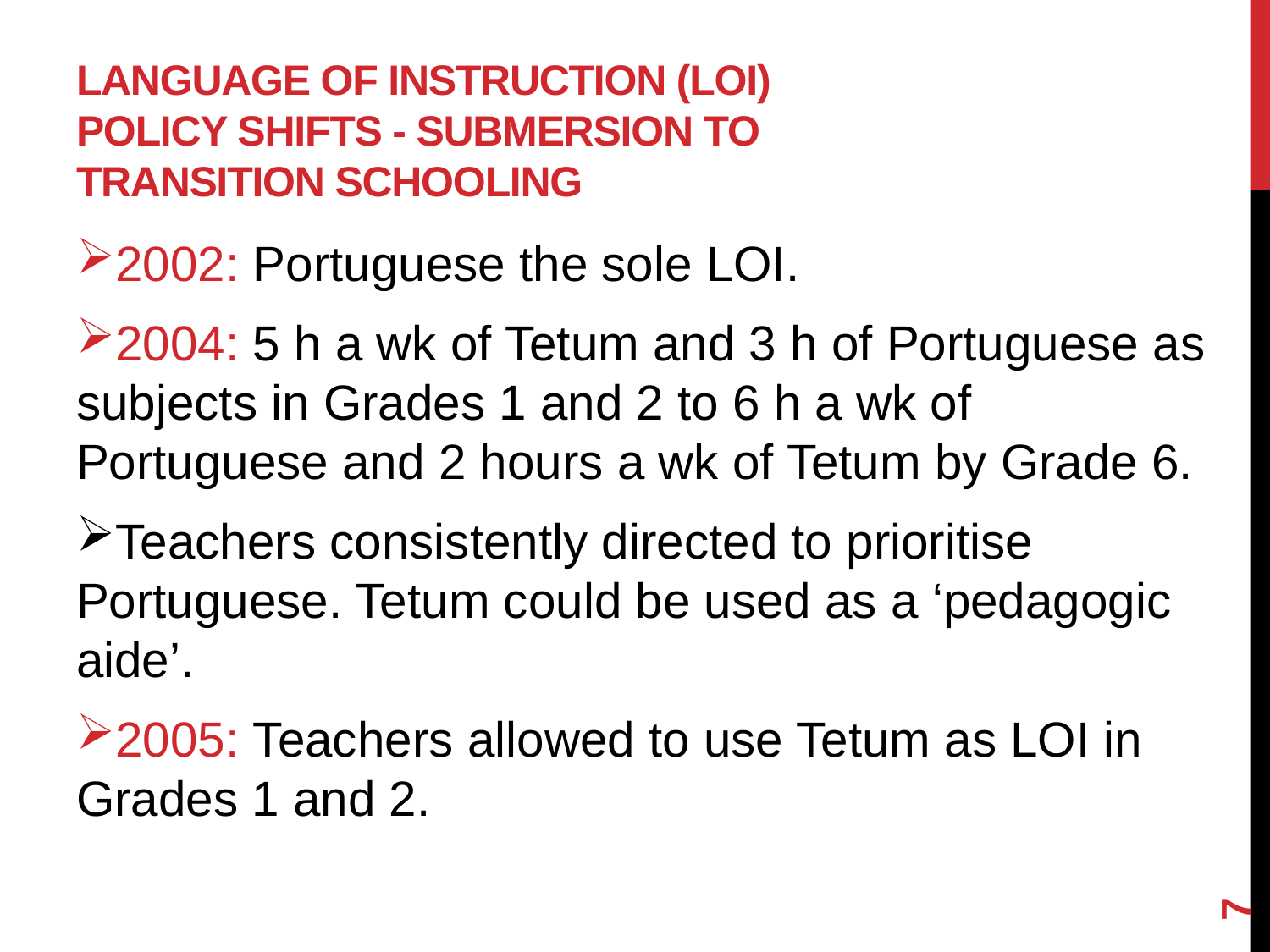

# Language of instruction (LOI) policy shifts - submersion to transition schooling
2002: Portuguese the sole LOI.
2004: 5 h a wk of Tetum and 3 h of Portuguese as subjects in Grades 1 and 2 to 6 h a wk of Portuguese and 2 hours a wk of Tetum by Grade 6.
Teachers consistently directed to prioritise Portuguese. Tetum could be used as a ‘pedagogic aide’.
2005: Teachers allowed to use Tetum as LOI in Grades 1 and 2.

7